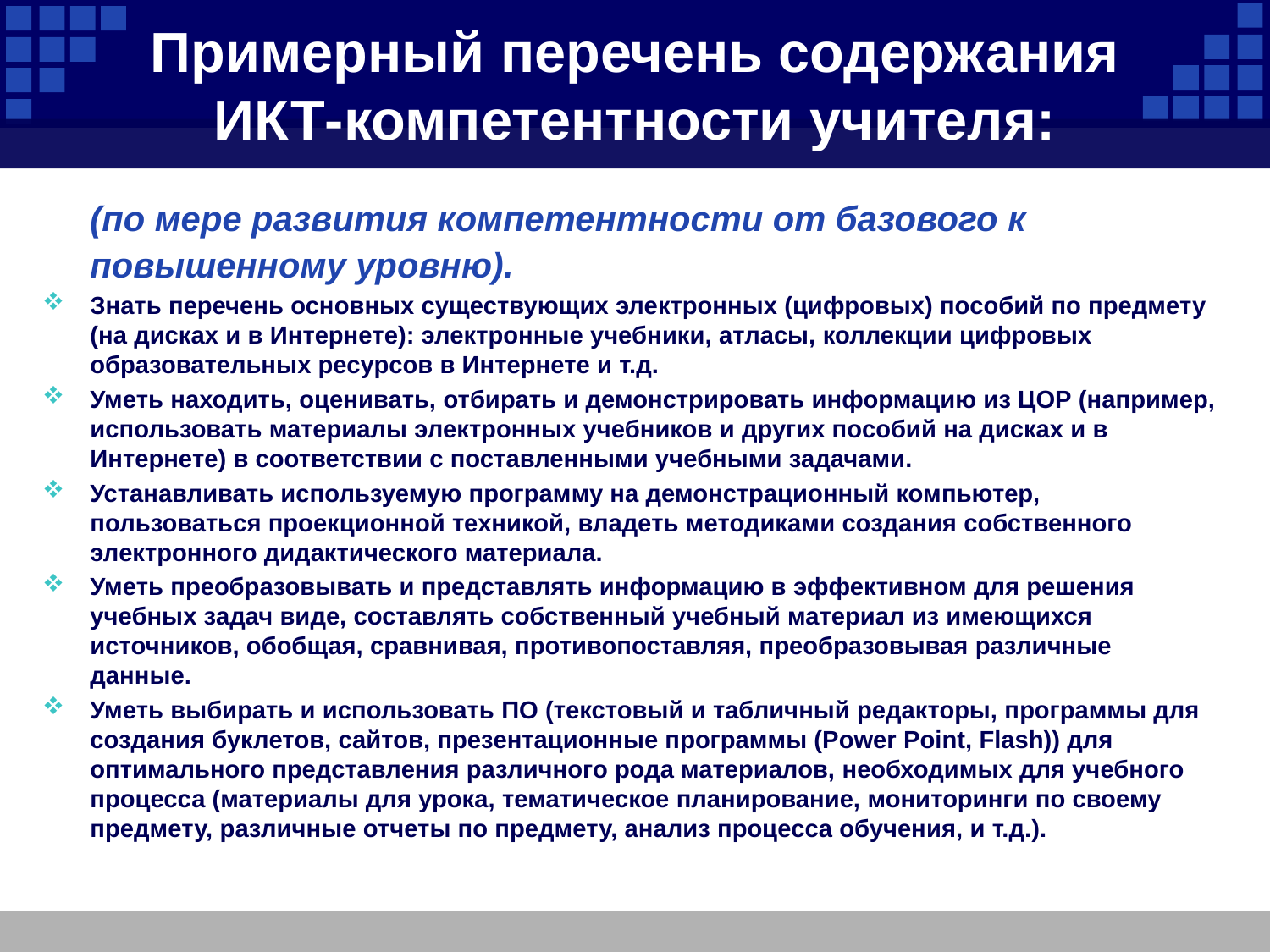

# Примерный перечень содержания ИКТ-компетентности учителя:
	(по мере развития компетентности от базового к повышенному уровню).
Знать перечень основных существующих электронных (цифровых) пособий по предмету (на дисках и в Интернете): электронные учебники, атласы, коллекции цифровых образовательных ресурсов в Интернете и т.д.
Уметь находить, оценивать, отбирать и демонстрировать информацию из ЦОР (например, использовать материалы электронных учебников и других пособий на дисках и в Интернете) в соответствии с поставленными учебными задачами.
Устанавливать используемую программу на демонстрационный компьютер, пользоваться проекционной техникой, владеть методиками создания собственного электронного дидактического материала.
Уметь преобразовывать и представлять информацию в эффективном для решения учебных задач виде, составлять собственный учебный материал из имеющихся источников, обобщая, сравнивая, противопоставляя, преобразовывая различные данные.
Уметь выбирать и использовать ПО (текстовый и табличный редакторы, программы для создания буклетов, сайтов, презентационные программы (Power Point, Flash)) для оптимального представления различного рода материалов, необходимых для учебного процесса (материалы для урока, тематическое планирование, мониторинги по своему предмету, различные отчеты по предмету, анализ процесса обучения, и т.д.).